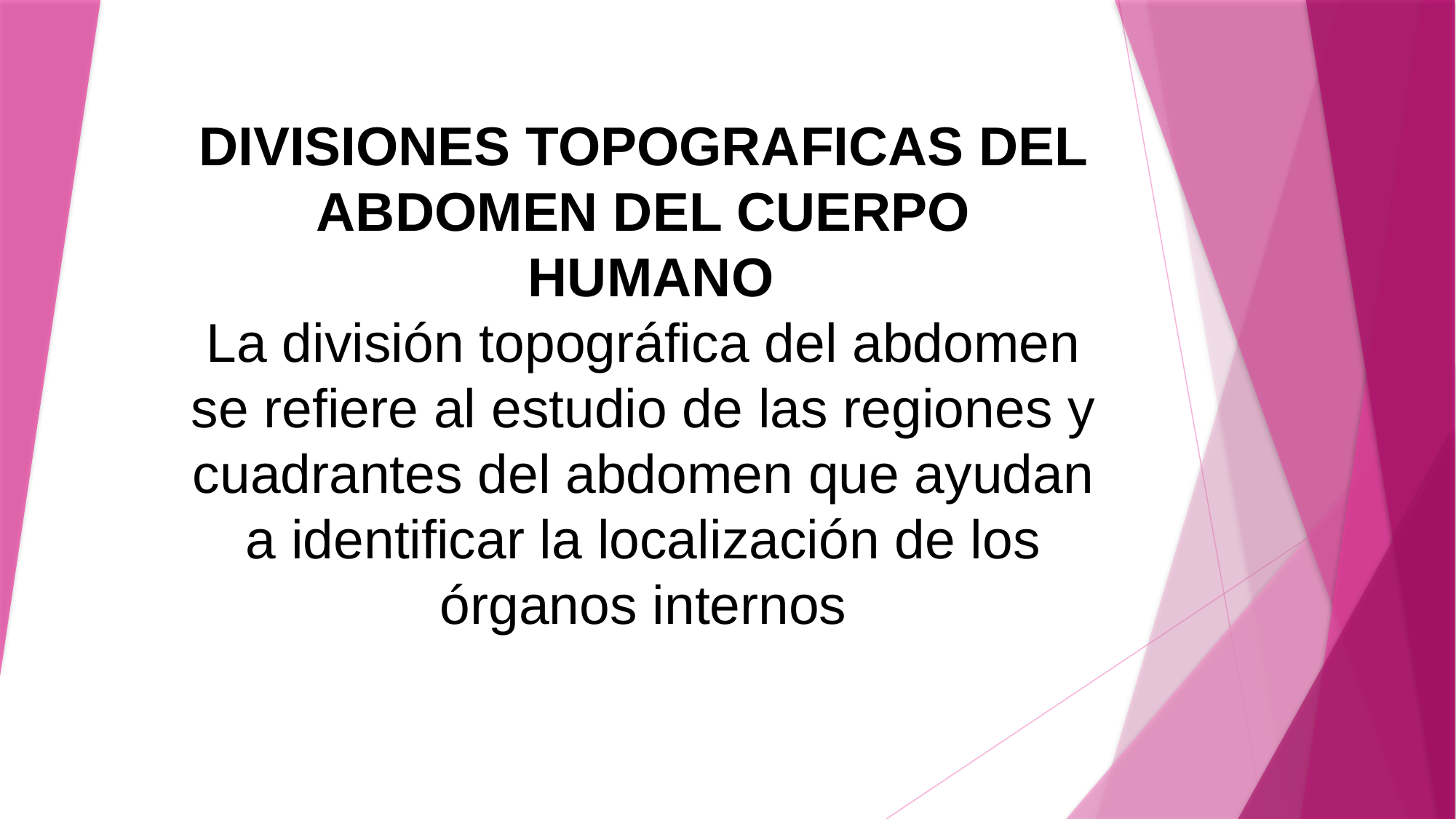

# DIVISIONES TOPOGRAFICAS DEL ABDOMEN DEL CUERPO HUMANO La división topográfica del abdomen se refiere al estudio de las regiones y cuadrantes del abdomen que ayudan a identificar la localización de los órganos internos